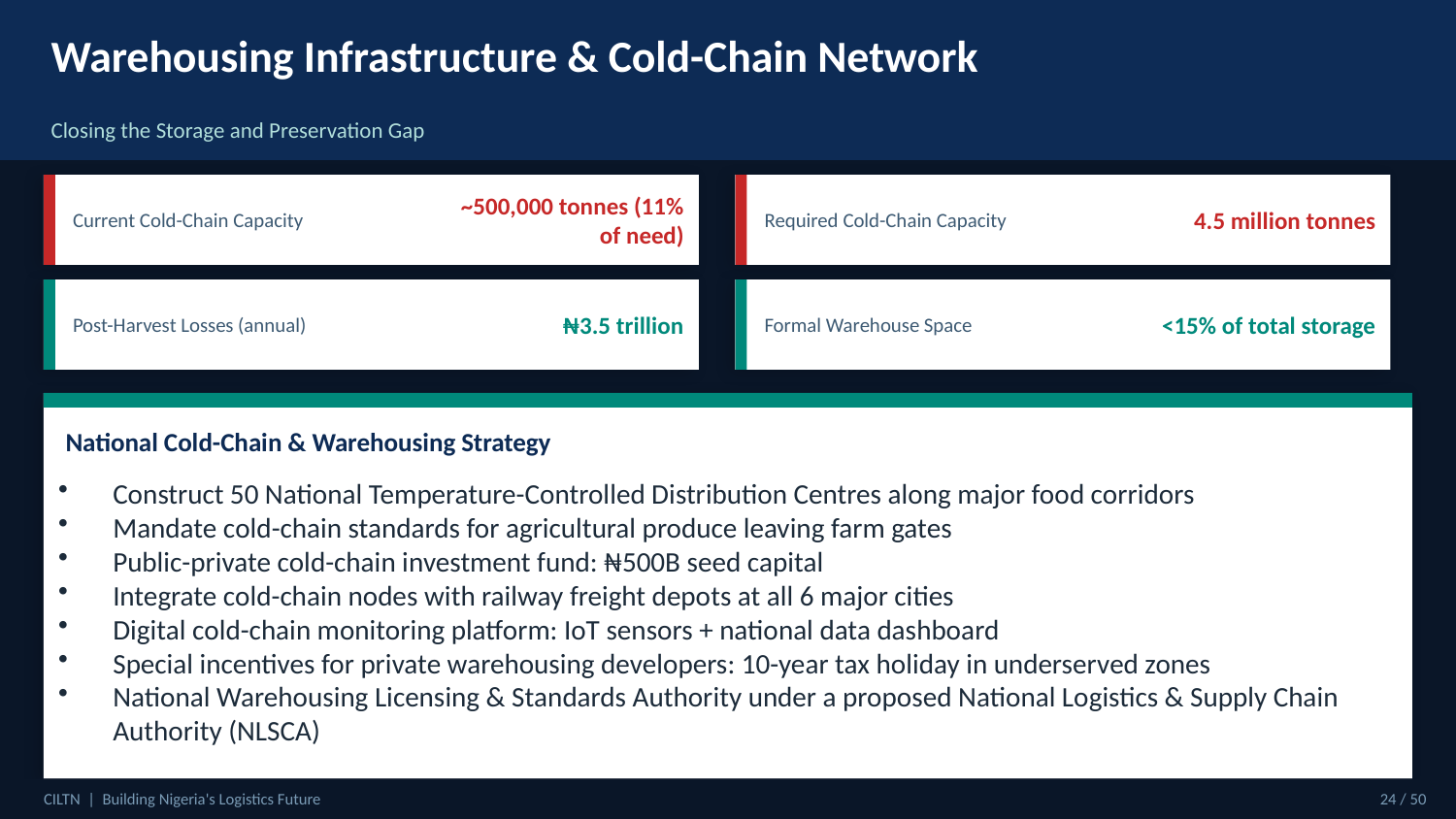

Warehousing Infrastructure & Cold-Chain Network
Closing the Storage and Preservation Gap

Current Cold-Chain Capacity
Required Cold-Chain Capacity
~500,000 tonnes (11% of need)
4.5 million tonnes

Post-Harvest Losses (annual)
Formal Warehouse Space
₦3.5 trillion
<15% of total storage

National Cold-Chain & Warehousing Strategy
Construct 50 National Temperature-Controlled Distribution Centres along major food corridors
Mandate cold-chain standards for agricultural produce leaving farm gates
Public-private cold-chain investment fund: ₦500B seed capital
Integrate cold-chain nodes with railway freight depots at all 6 major cities
Digital cold-chain monitoring platform: IoT sensors + national data dashboard
Special incentives for private warehousing developers: 10-year tax holiday in underserved zones
National Warehousing Licensing & Standards Authority under a proposed National Logistics & Supply Chain Authority (NLSCA)

CILTN  |  Building Nigeria's Logistics Future
24 / 50